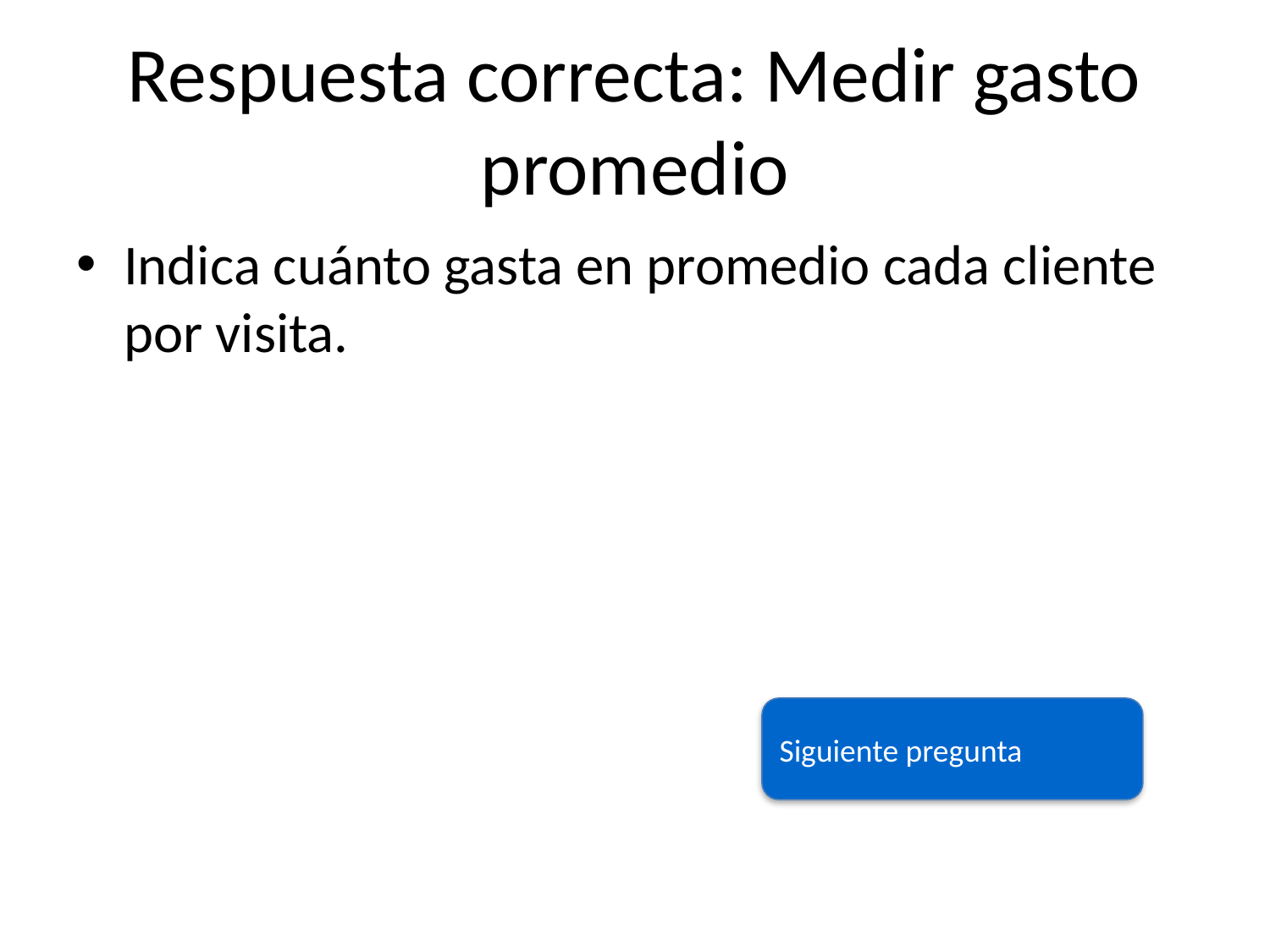

# Respuesta correcta: Medir gasto promedio
Indica cuánto gasta en promedio cada cliente por visita.
Siguiente pregunta